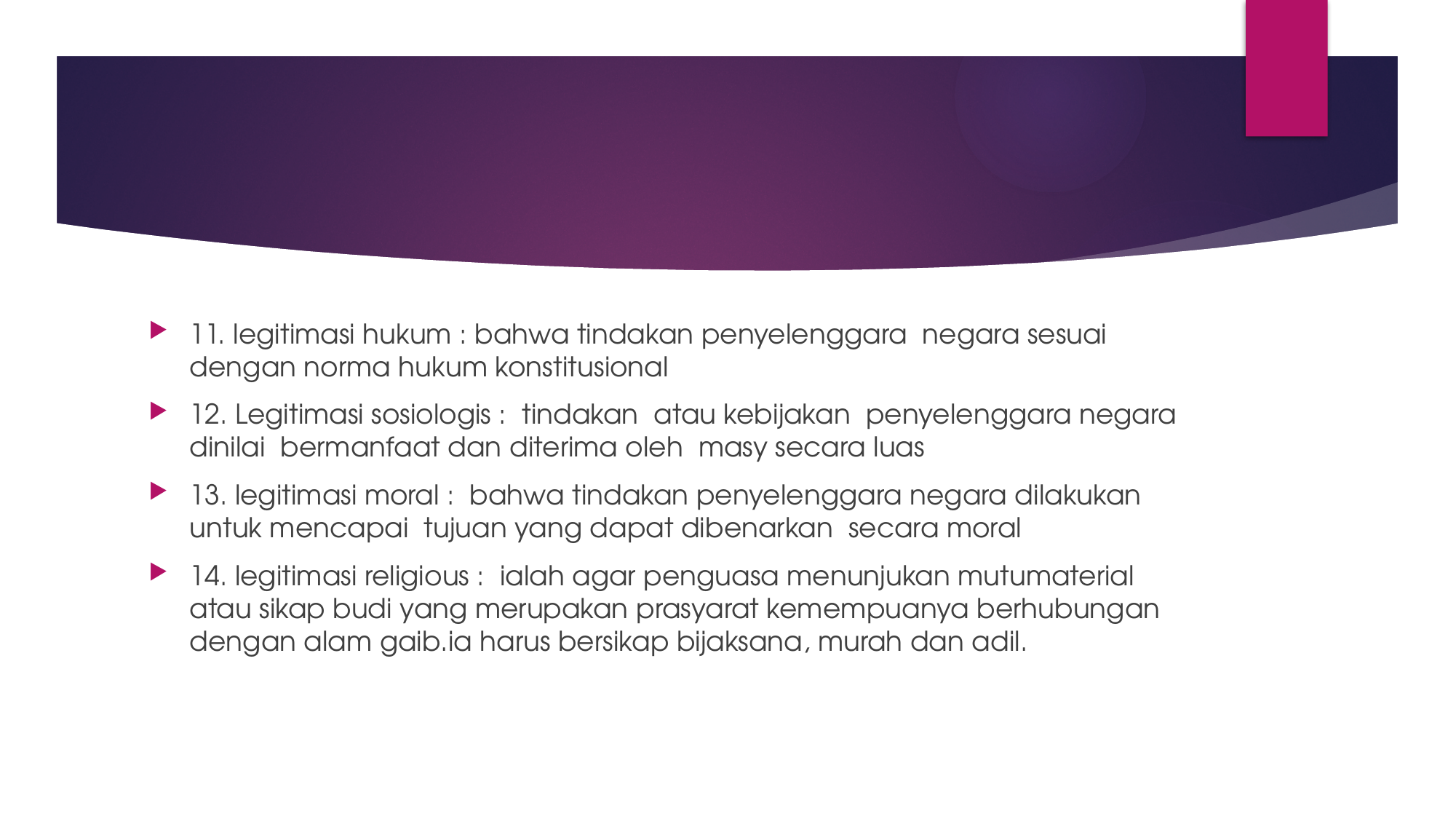

#
11. legitimasi hukum : bahwa tindakan penyelenggara  negara sesuai dengan norma hukum konstitusional
12. Legitimasi sosiologis :  tindakan  atau kebijakan  penyelenggara negara dinilai  bermanfaat dan diterima oleh  masy secara luas
13. legitimasi moral :  bahwa tindakan penyelenggara negara dilakukan untuk mencapai  tujuan yang dapat dibenarkan  secara moral
14. legitimasi religious :  ialah agar penguasa menunjukan mutumaterial atau sikap budi yang merupakan prasyarat kemempuanya berhubungan dengan alam gaib.ia harus bersikap bijaksana, murah dan adil.